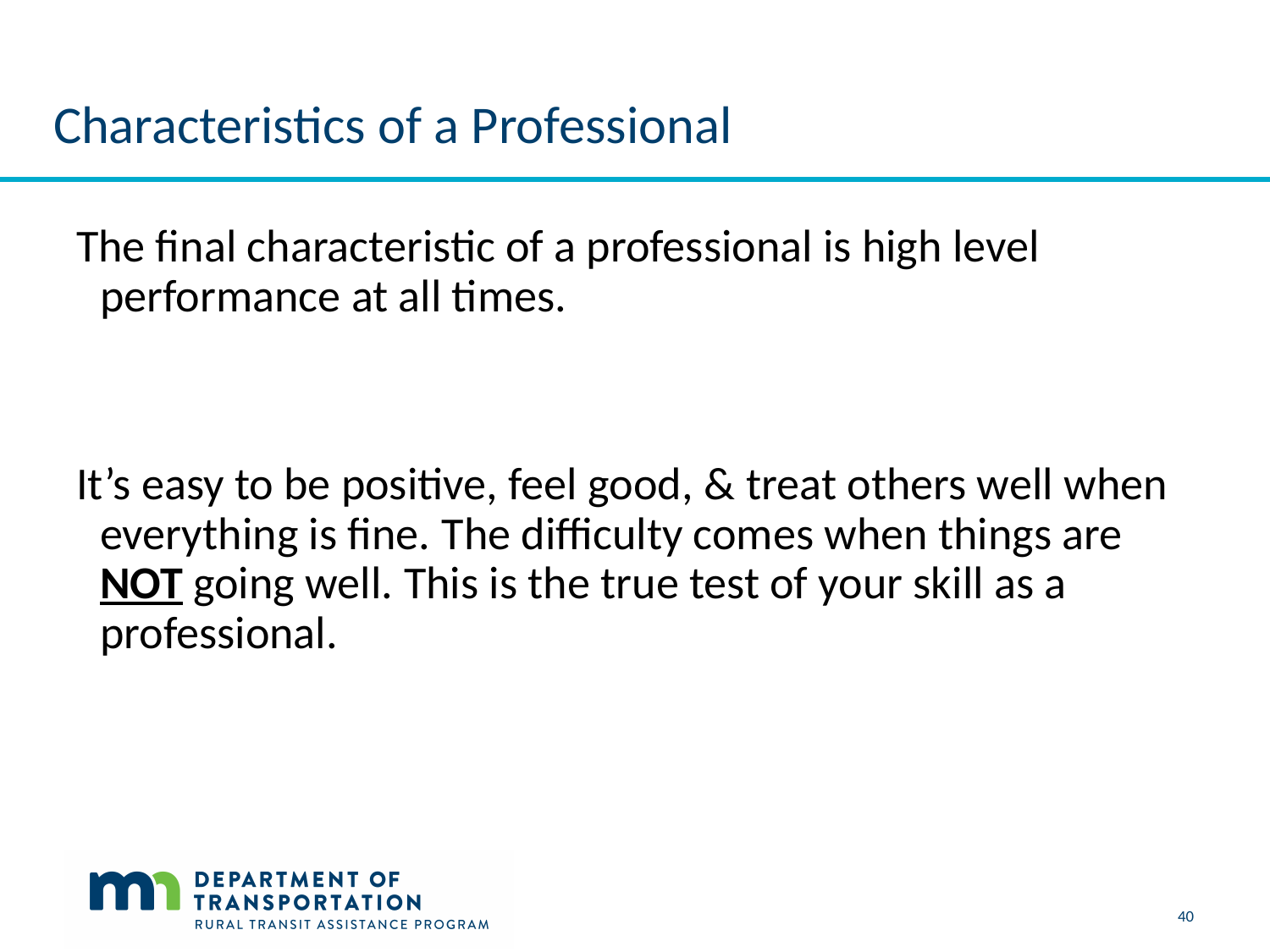

Characteristics of a Professional

The final characteristic of a professional is high level performance at all times.

It’s easy to be positive, feel good, & treat others well when everything is fine. The difficulty comes when things are NOT going well. This is the true test of your skill as a professional.
40